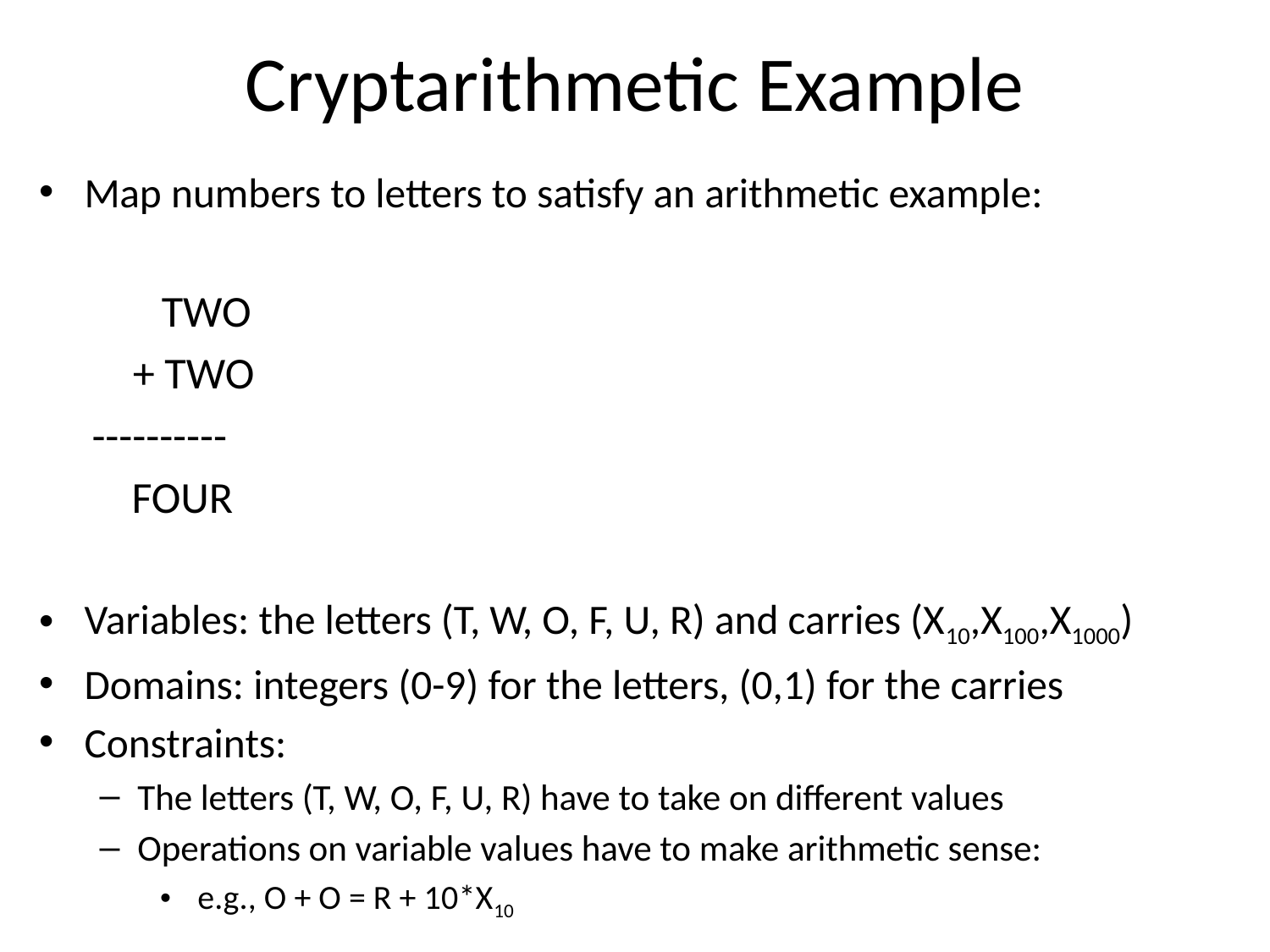

# Cryptarithmetic Example
Map numbers to letters to satisfy an arithmetic example:

	   TWO
	+ TWO
----------
    FOUR

Variables: the letters (T, W, O, F, U, R) and carries (X10,X100,X1000)
Domains: integers (0-9) for the letters, (0,1) for the carries
Constraints:
The letters (T, W, O, F, U, R) have to take on different values
Operations on variable values have to make arithmetic sense:
 e.g., O + O = R + 10*X10